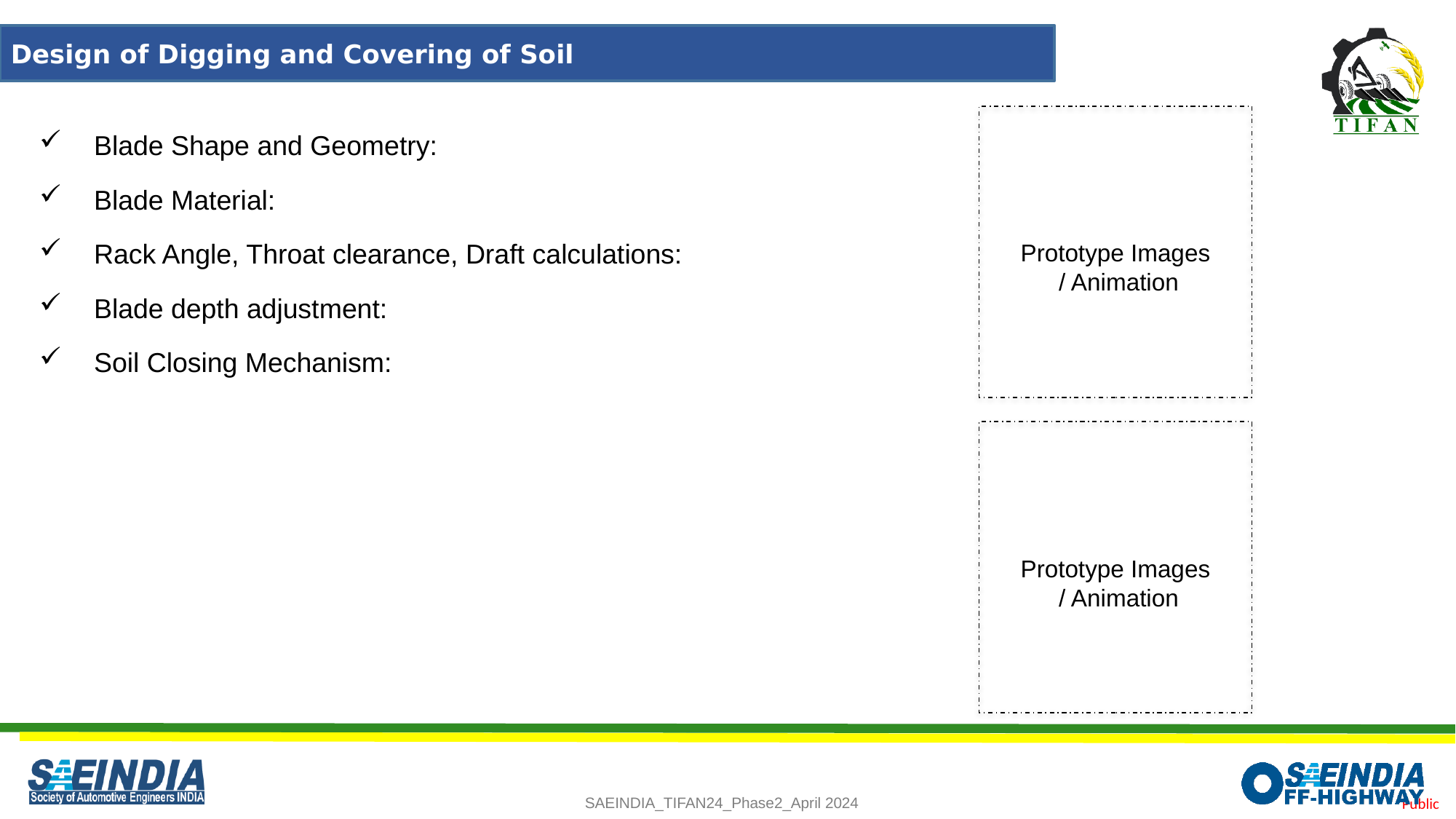

Design of Digging and Covering of Soil

Prototype Images
 / Animation

Blade Shape and Geometry:
Blade Material:
Rack Angle, Throat clearance, Draft calculations:
Blade depth adjustment:
Soil Closing Mechanism:

Prototype Images
 / Animation

7